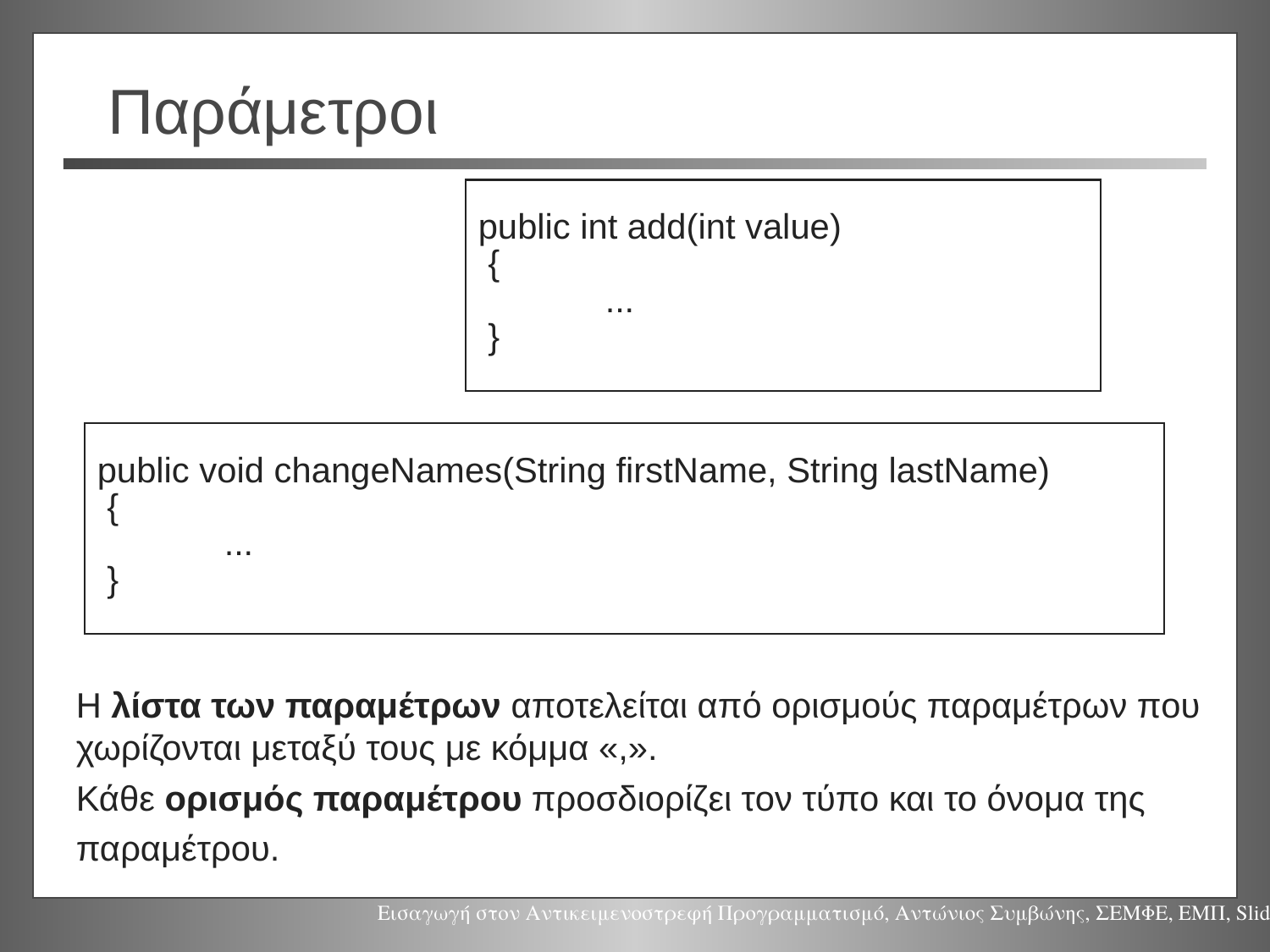

# Παράμετροι
public int add(int value)
 {
	...
 }
public void changeNames(String firstName, String lastName)
 {
	...
 }
Η λίστα των παραμέτρων αποτελείται από ορισμούς παραμέτρων που χωρίζονται μεταξύ τους με κόμμα «,».
Κάθε ορισμός παραμέτρου προσδιορίζει τον τύπο και το όνομα της παραμέτρου.